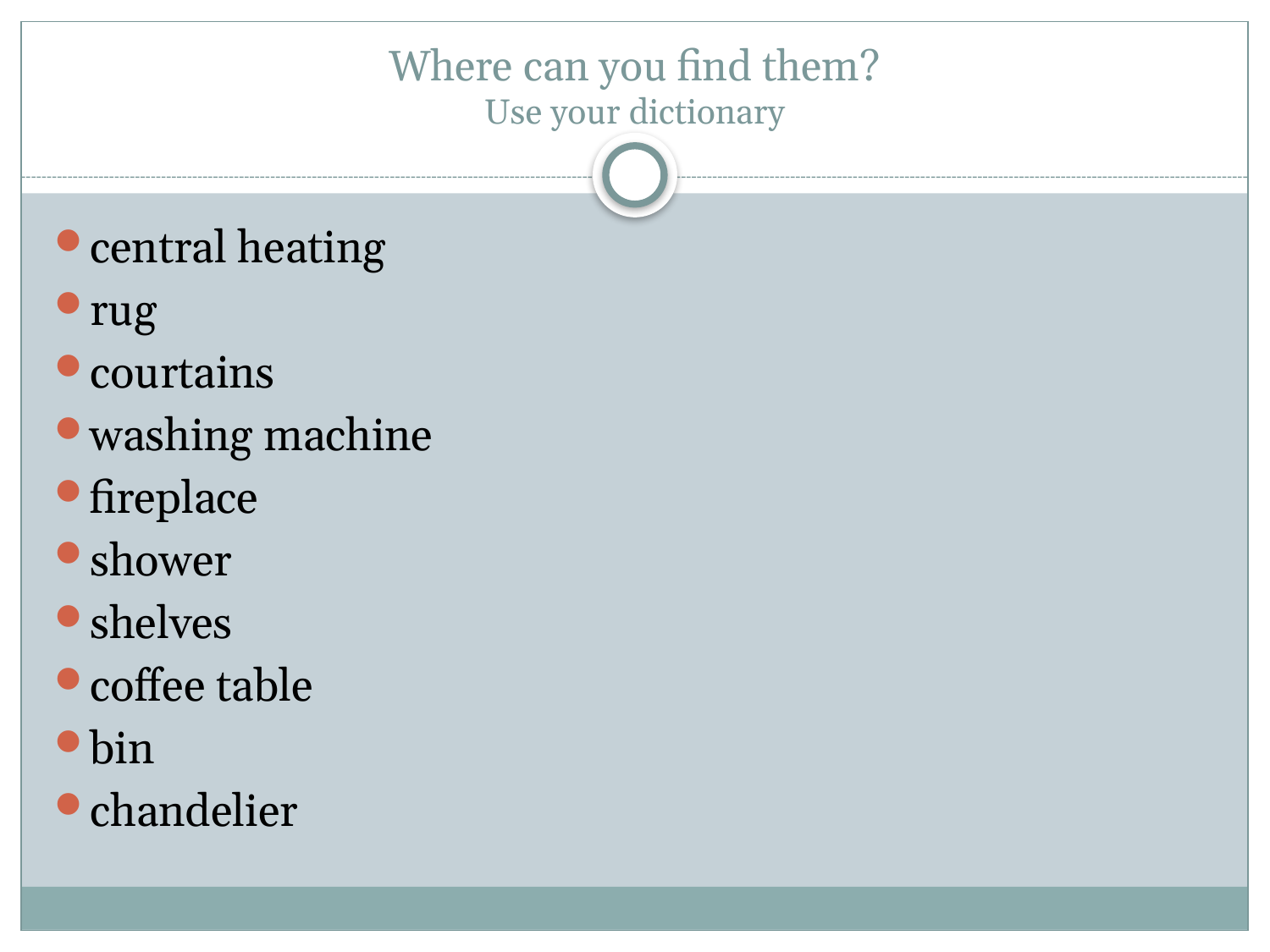

# Where can you find them? Use your dictionary
central heating
rug
courtains
washing machine
fireplace
shower
shelves
coffee table
bin
chandelier